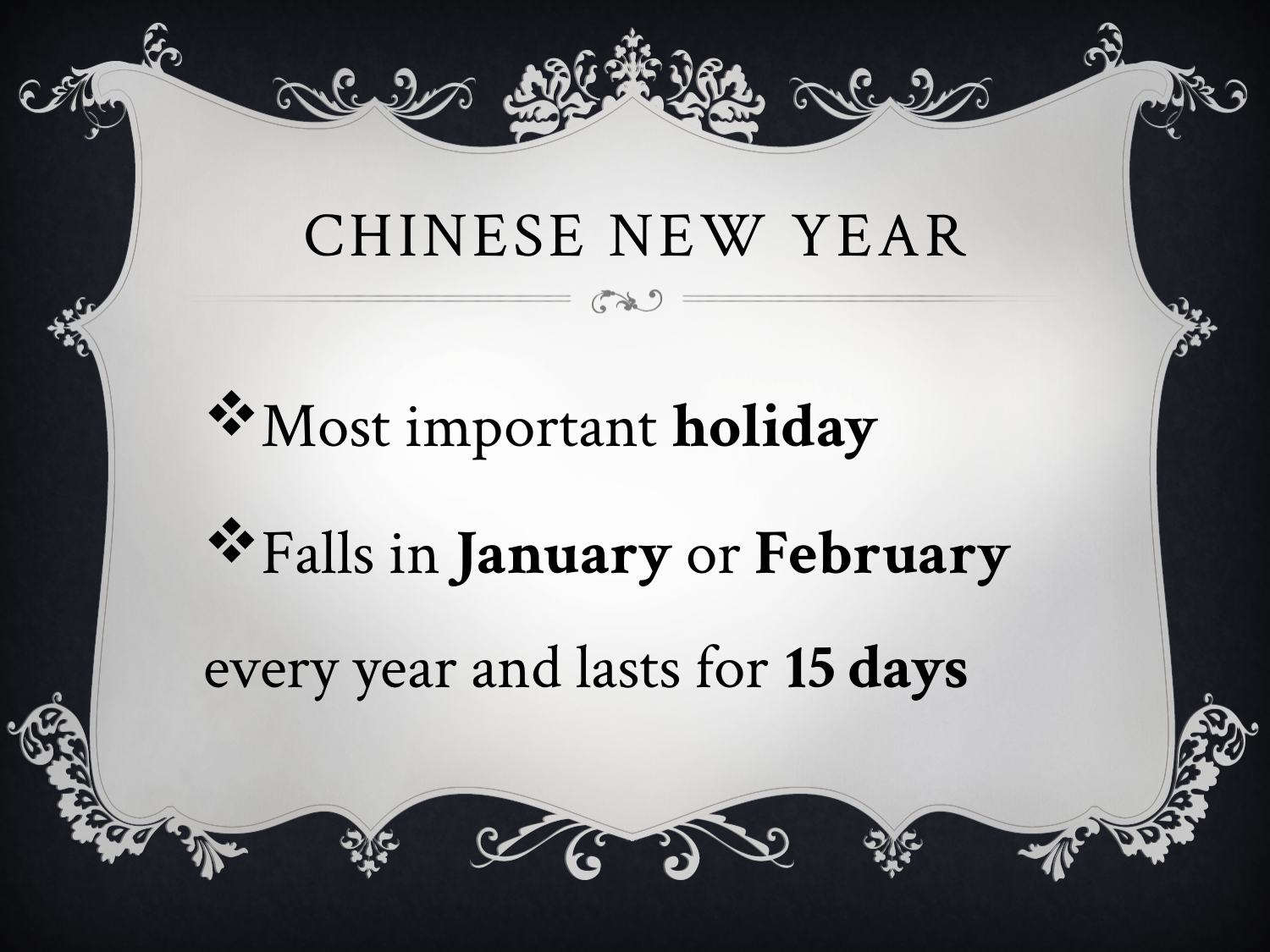

# Chinese New Year
Most important holiday
Falls in January or February every year and lasts for 15 days